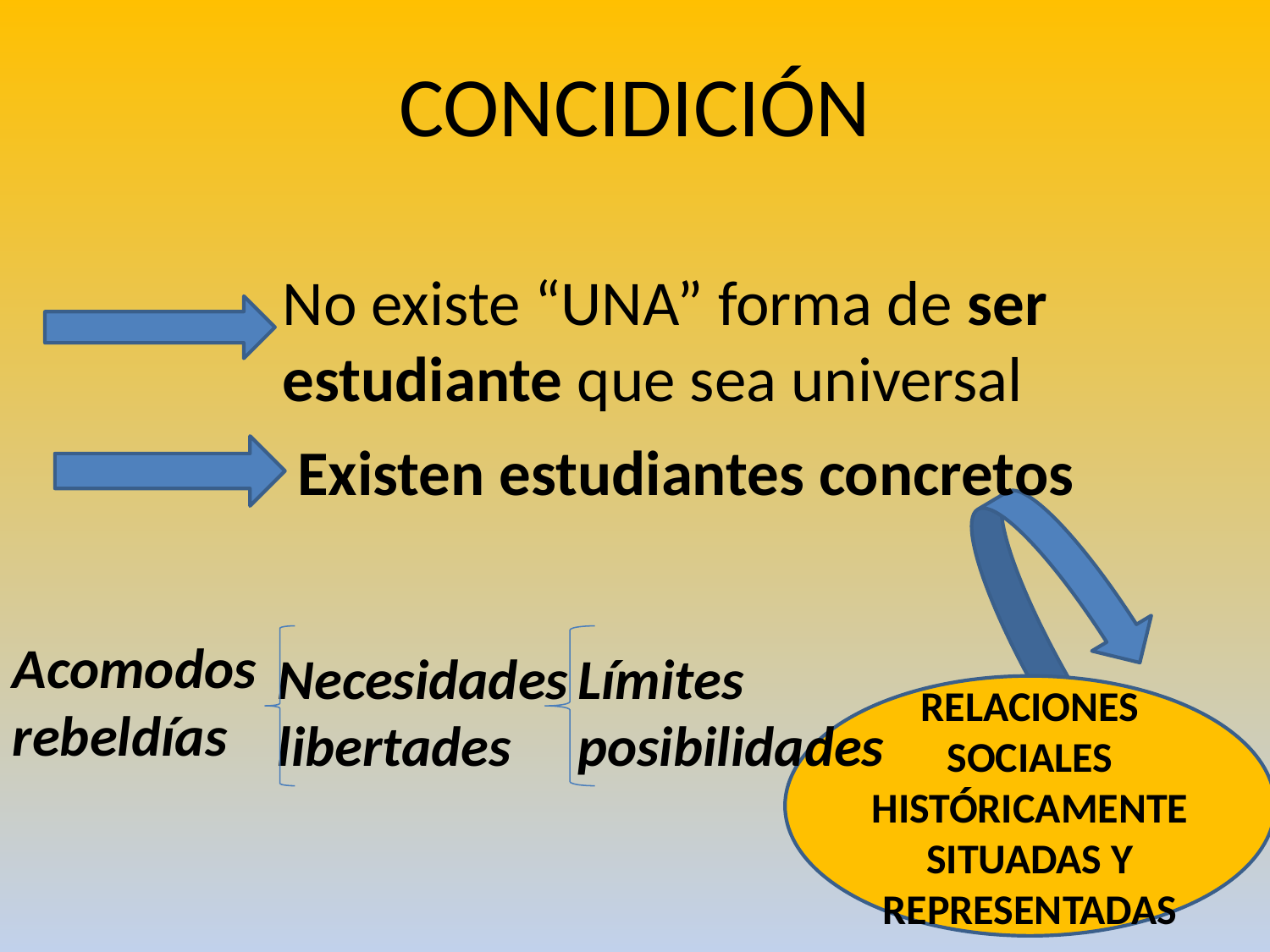

CONCIDICIÓN
No existe “UNA” forma de ser estudiante que sea universal

Existen estudiantes concretos

Acomodos
rebeldías

Necesidades
libertades
Límites
posibilidades
RELACIONES SOCIALES HISTÓRICAMENTE SITUADAS Y REPRESENTADAS